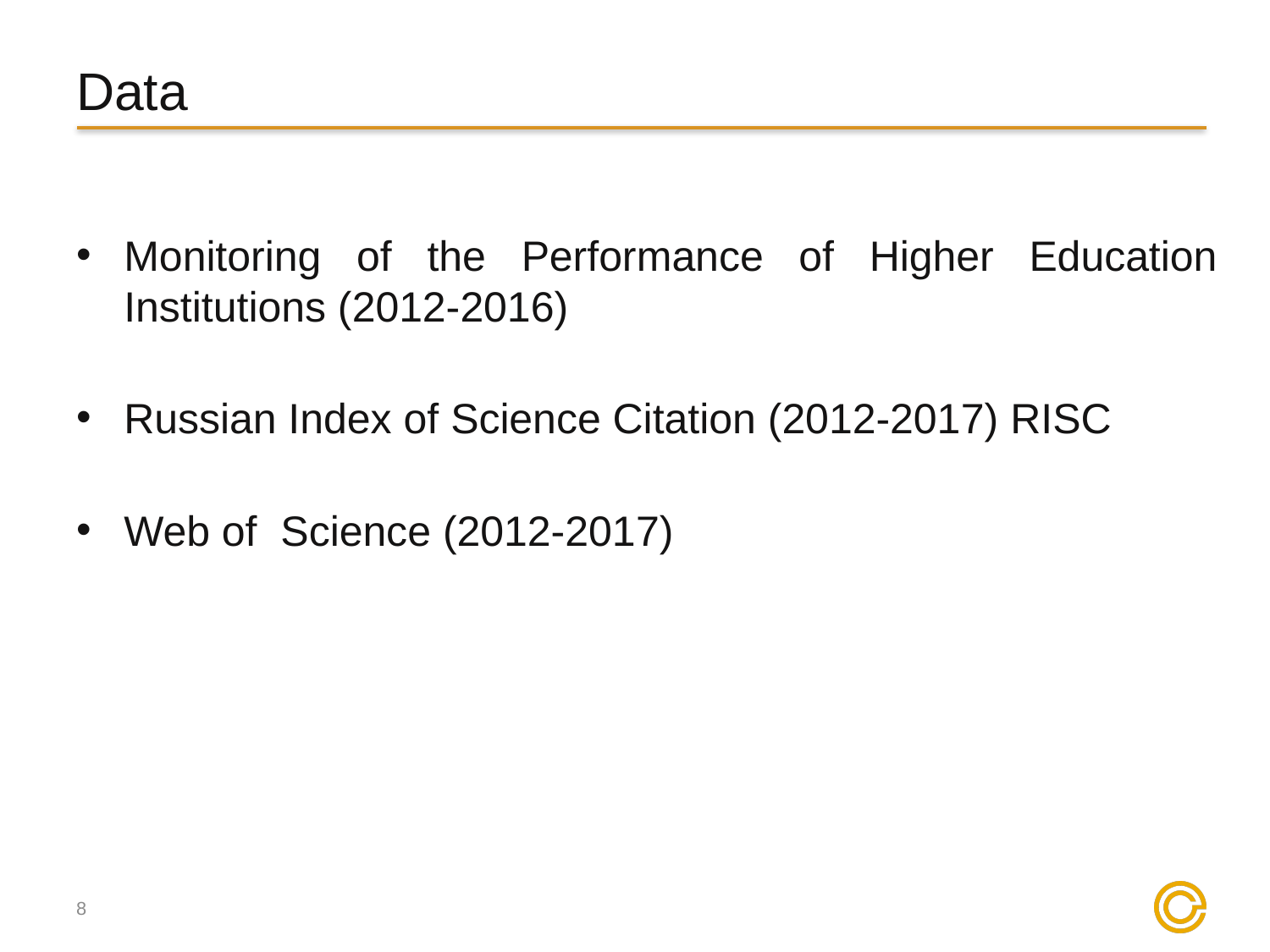

# Data
Monitoring of the Performance of Higher Education Institutions (2012-2016)

Russian Index of Science Citation (2012-2017) RISC

Web of  Science (2012-2017)

8